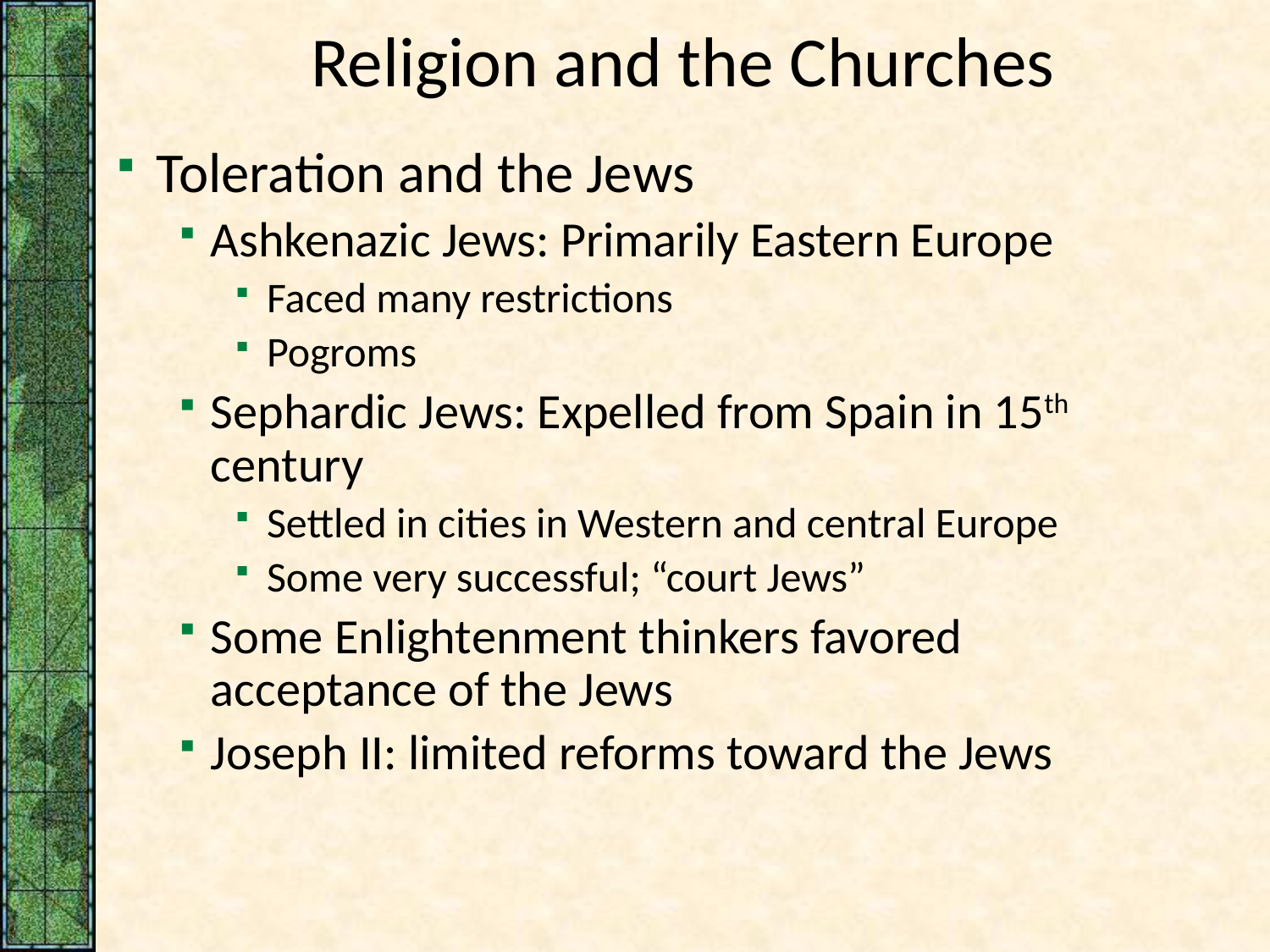

# Religion and the Churches
Toleration and the Jews
Ashkenazic Jews: Primarily Eastern Europe
Faced many restrictions
Pogroms
Sephardic Jews: Expelled from Spain in 15th century
Settled in cities in Western and central Europe
Some very successful; “court Jews”
Some Enlightenment thinkers favored acceptance of the Jews
Joseph II: limited reforms toward the Jews